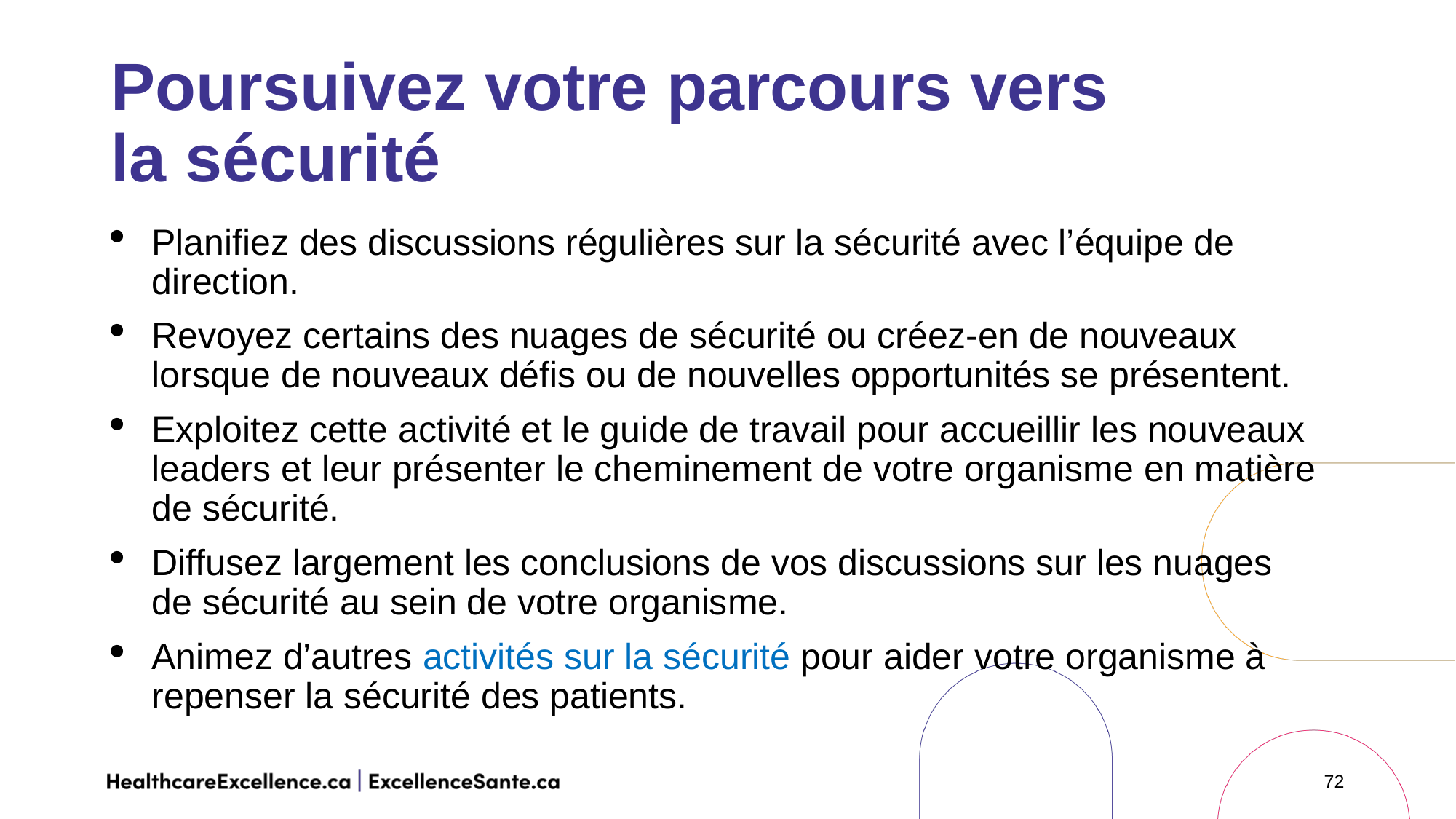

# Poursuivez votre parcours vers la sécurité
Planifiez des discussions régulières sur la sécurité avec l’équipe de direction.
Revoyez certains des nuages de sécurité ou créez-en de nouveaux lorsque de nouveaux défis ou de nouvelles opportunités se présentent.
Exploitez cette activité et le guide de travail pour accueillir les nouveaux leaders et leur présenter le cheminement de votre organisme en matière de sécurité.
Diffusez largement les conclusions de vos discussions sur les nuages
de sécurité au sein de votre organisme.
Animez d’autres activités sur la sécurité pour aider votre organisme à repenser la sécurité des patients.

72